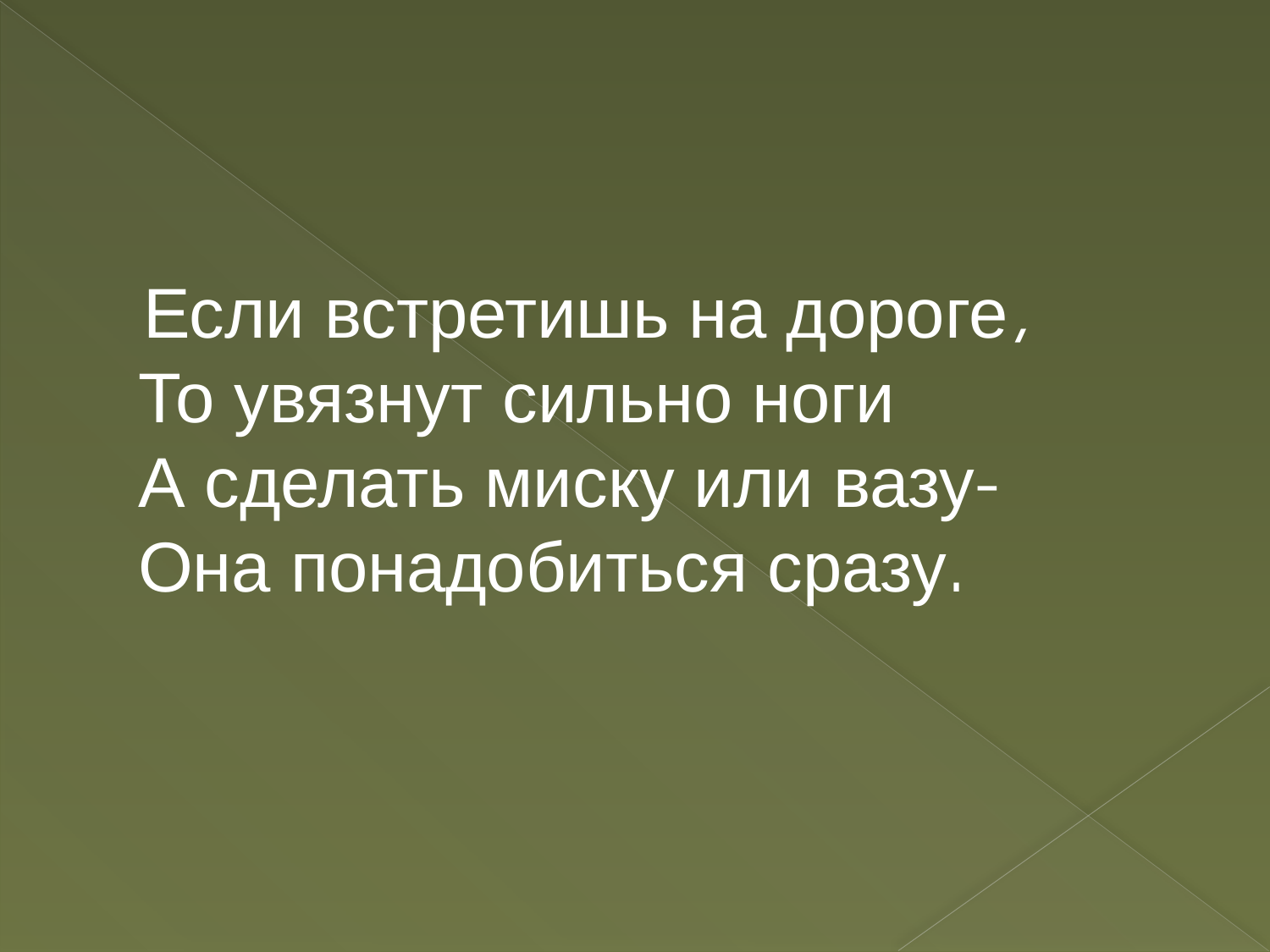

#
    Если встретишь на дороге,
То увязнут сильно ноги
А сделать миску или вазу-
Она понадобиться сразу.